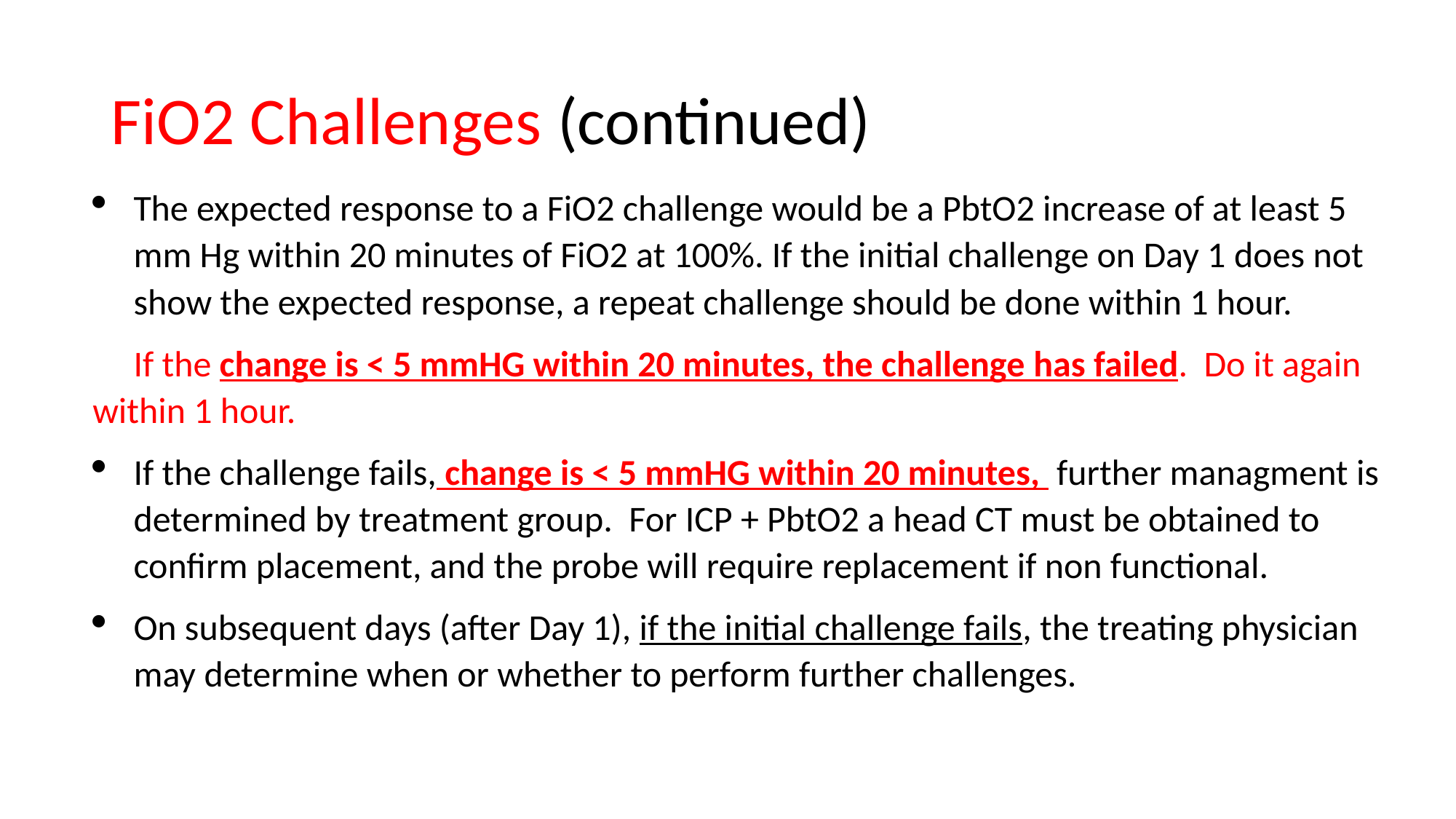

# FiO2 Challenges (continued)
The expected response to a FiO2 challenge would be a PbtO2 increase of at least 5 mm Hg within 20 minutes of FiO2 at 100%. If the initial challenge on Day 1 does not show the expected response, a repeat challenge should be done within 1 hour.
     If the change is < 5 mmHG within 20 minutes, the challenge has failed.  Do it again within 1 hour.
If the challenge fails, change is < 5 mmHG within 20 minutes,  further managment is determined by treatment group.  For ICP + PbtO2 a head CT must be obtained to confirm placement, and the probe will require replacement if non functional.
On subsequent days (after Day 1), if the initial challenge fails, the treating physician may determine when or whether to perform further challenges.